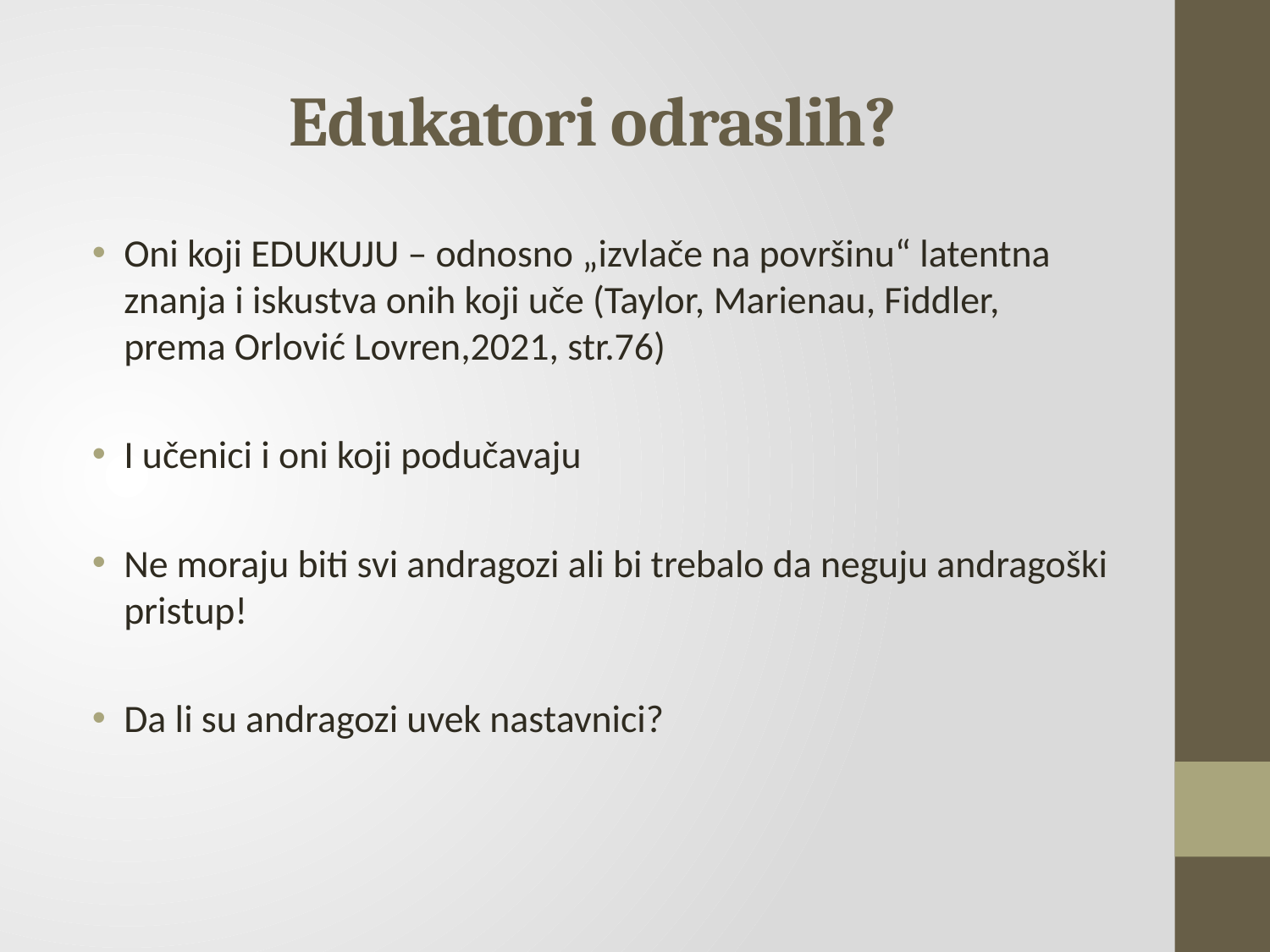

# Edukatori odraslih?
Oni koji EDUKUJU – odnosno „izvlače na površinu“ latentna znanja i iskustva onih koji uče (Taylor, Marienau, Fiddler, prema Orlović Lovren,2021, str.76)

I učenici i oni koji podučavaju

Ne moraju biti svi andragozi ali bi trebalo da neguju andragoški pristup!

Da li su andragozi uvek nastavnici?